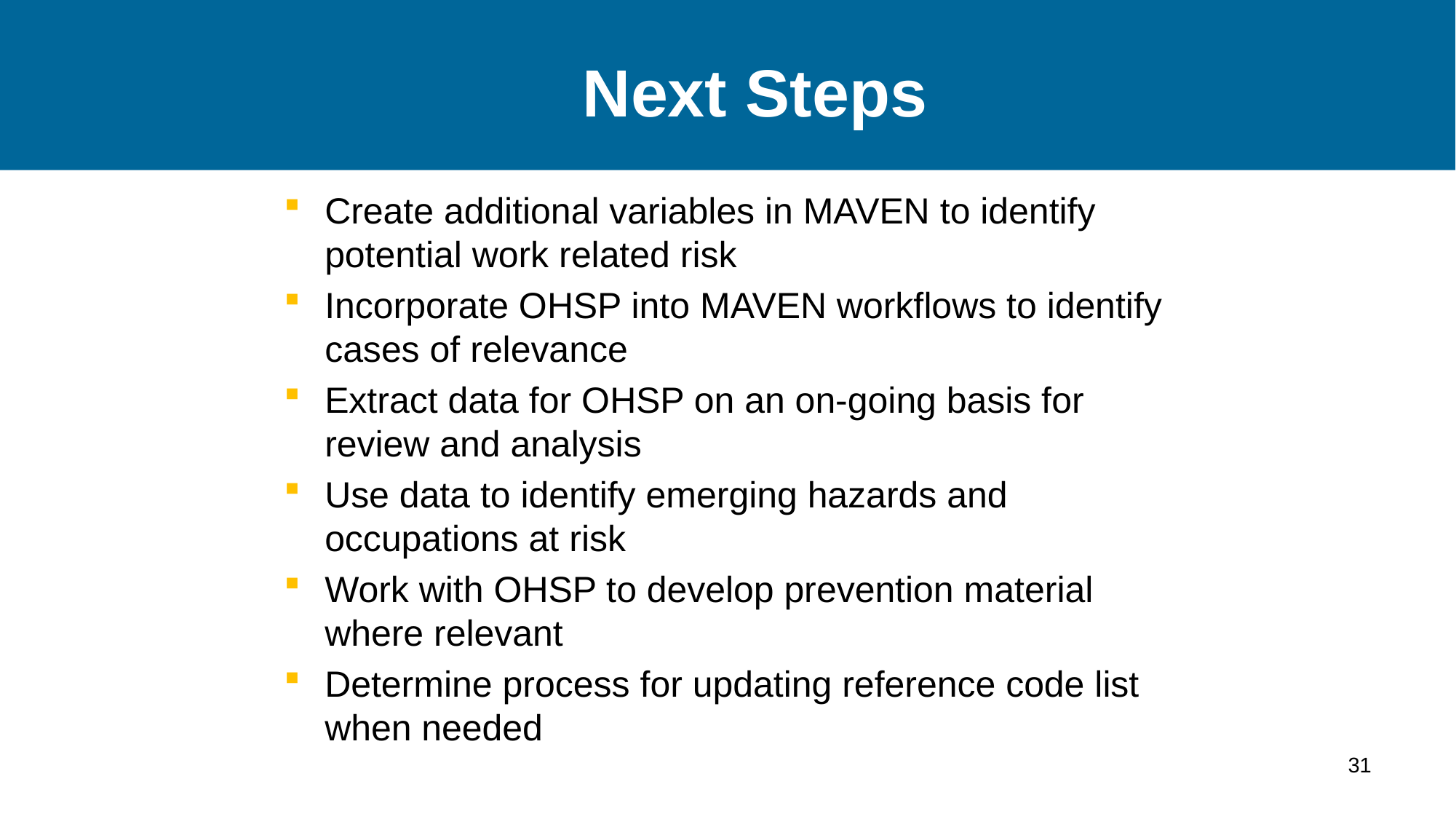

# Next Steps
Create additional variables in MAVEN to identify potential work related risk
Incorporate OHSP into MAVEN workflows to identify cases of relevance
Extract data for OHSP on an on-going basis for review and analysis
Use data to identify emerging hazards and occupations at risk
Work with OHSP to develop prevention material where relevant
Determine process for updating reference code list when needed

31